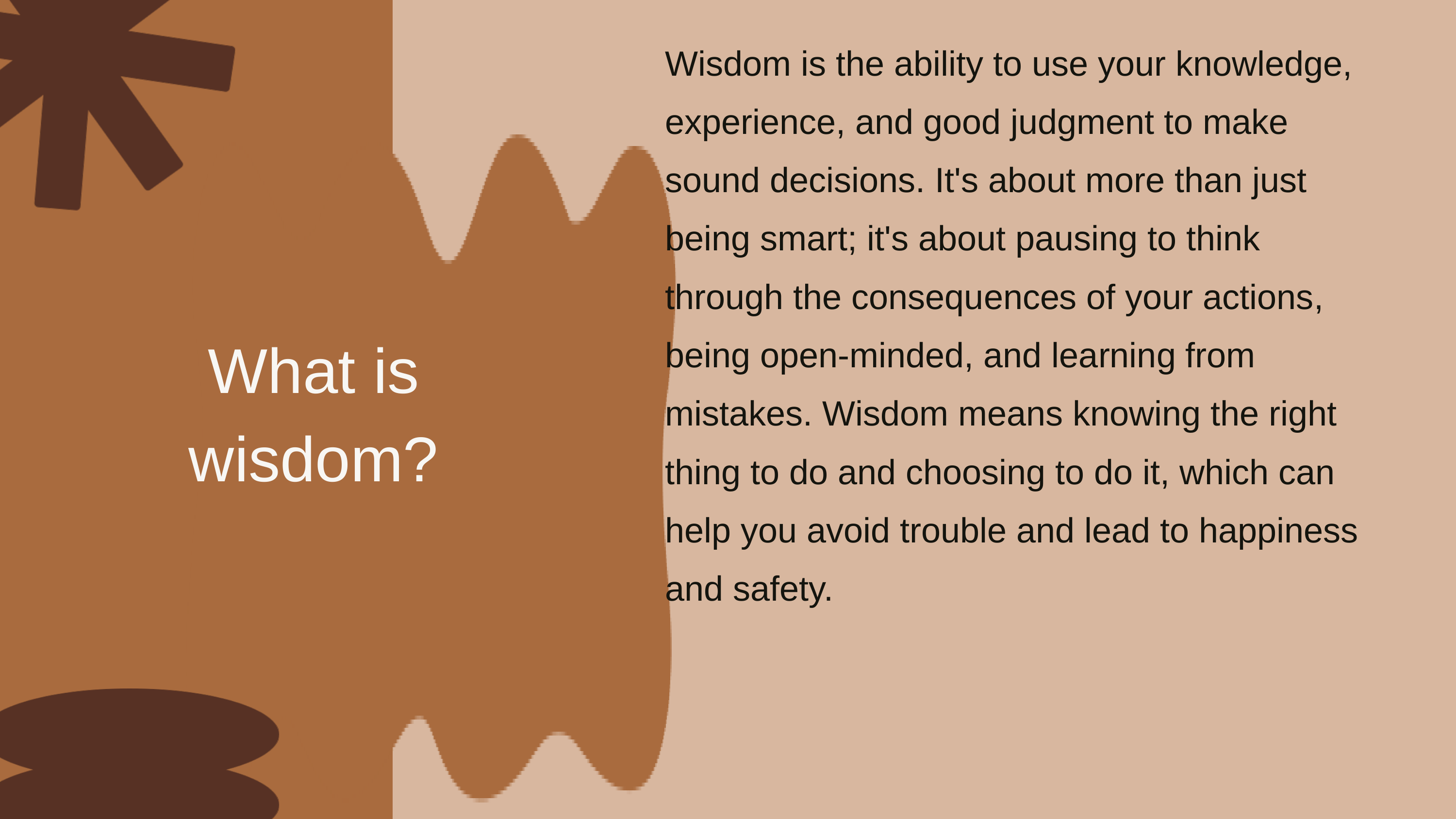

Wisdom is the ability to use your knowledge, experience, and good judgment to make sound decisions. It's about more than just being smart; it's about pausing to think through the consequences of your actions, being open-minded, and learning from mistakes. Wisdom means knowing the right thing to do and choosing to do it, which can help you avoid trouble and lead to happiness and safety.

What is wisdom?